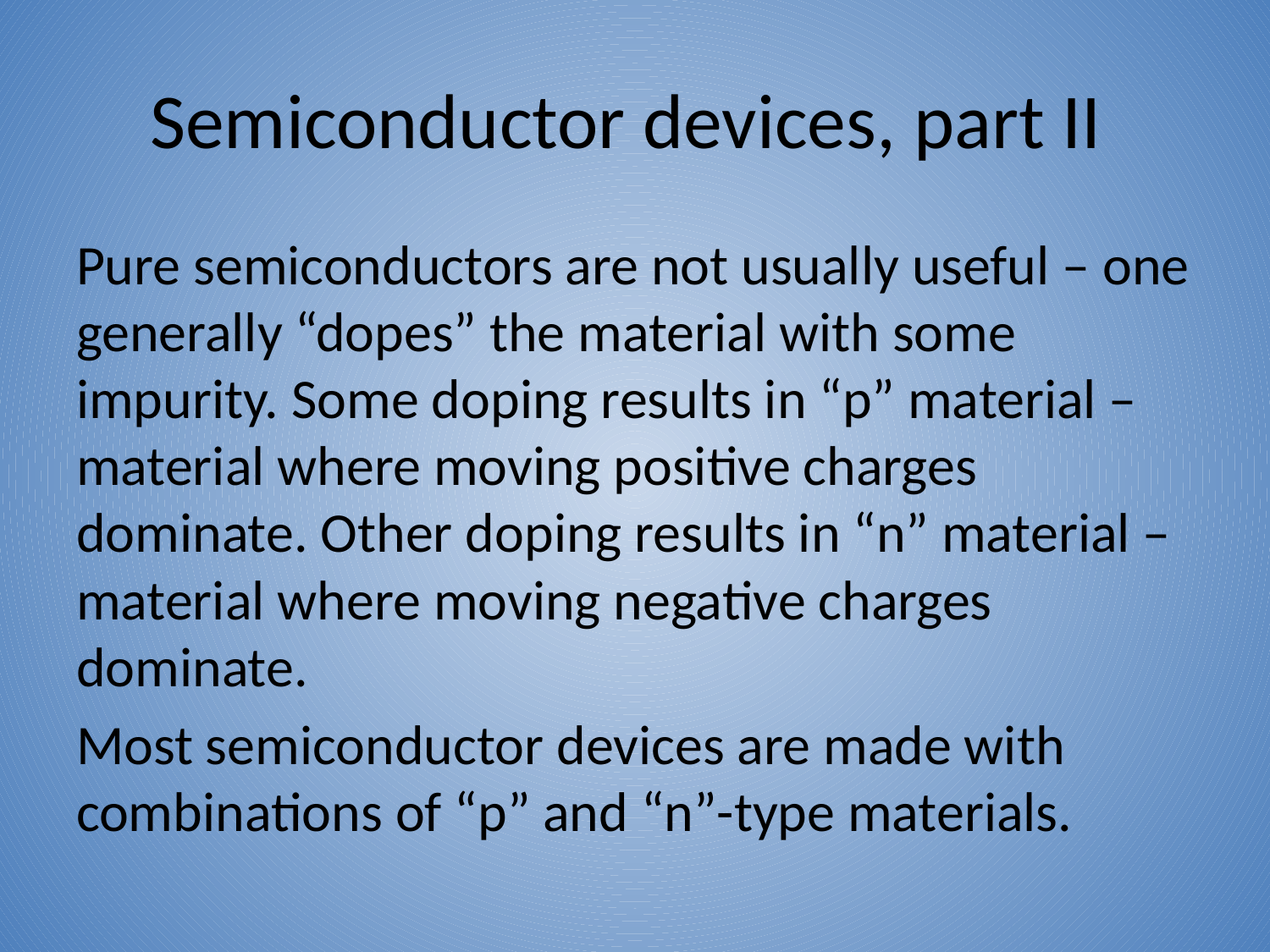

# Semiconductor devices, part II
Pure semiconductors are not usually useful – one generally “dopes” the material with some impurity. Some doping results in “p” material – material where moving positive charges dominate. Other doping results in “n” material – material where moving negative charges dominate.
Most semiconductor devices are made with combinations of “p” and “n”-type materials.